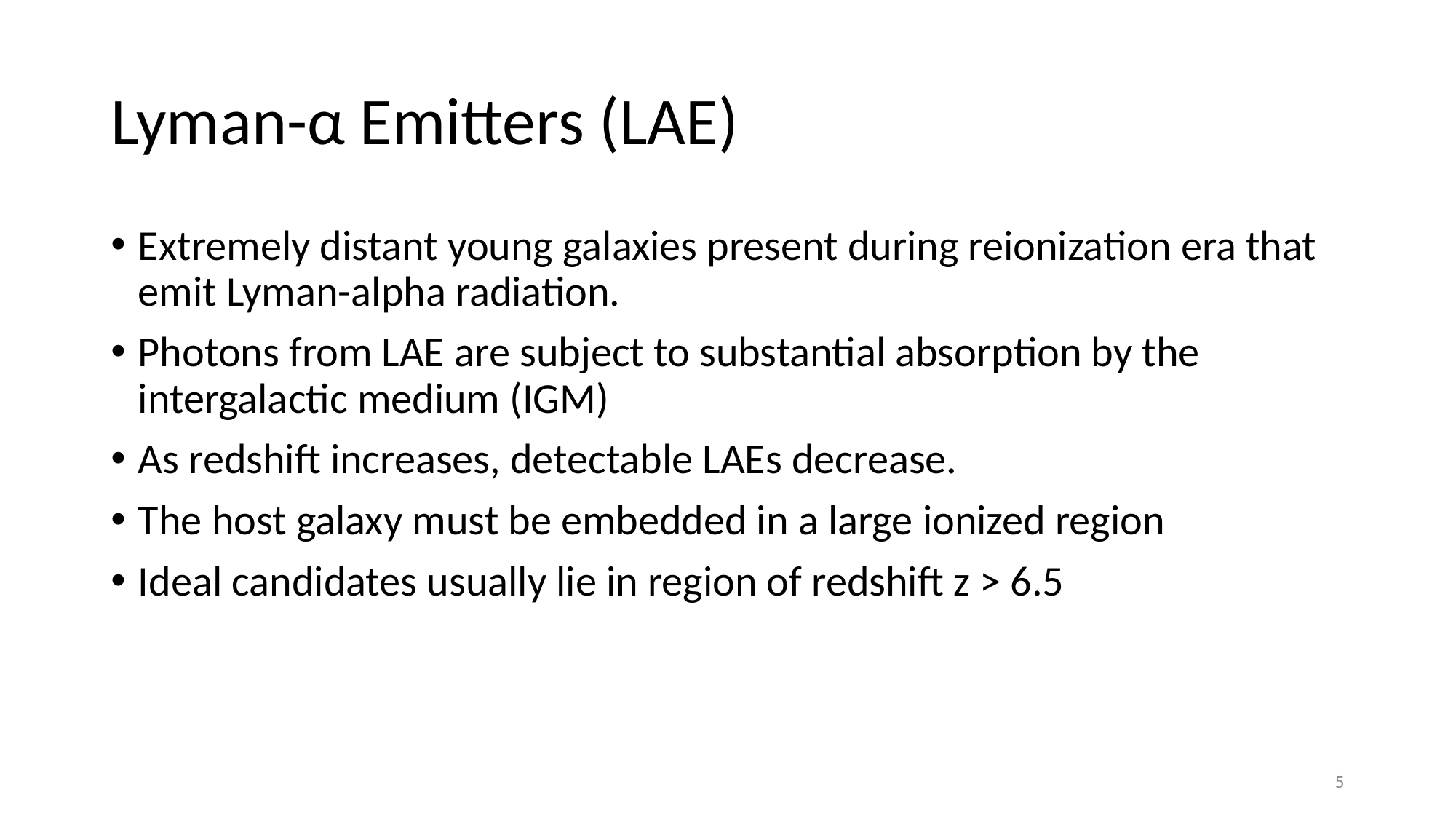

# Lyman-α Emitters (LAE)
Extremely distant young galaxies present during reionization era that emit Lyman-alpha radiation.
Photons from LAE are subject to substantial absorption by the intergalactic medium (IGM)
As redshift increases, detectable LAEs decrease.
The host galaxy must be embedded in a large ionized region
Ideal candidates usually lie in region of redshift z > 6.5
5